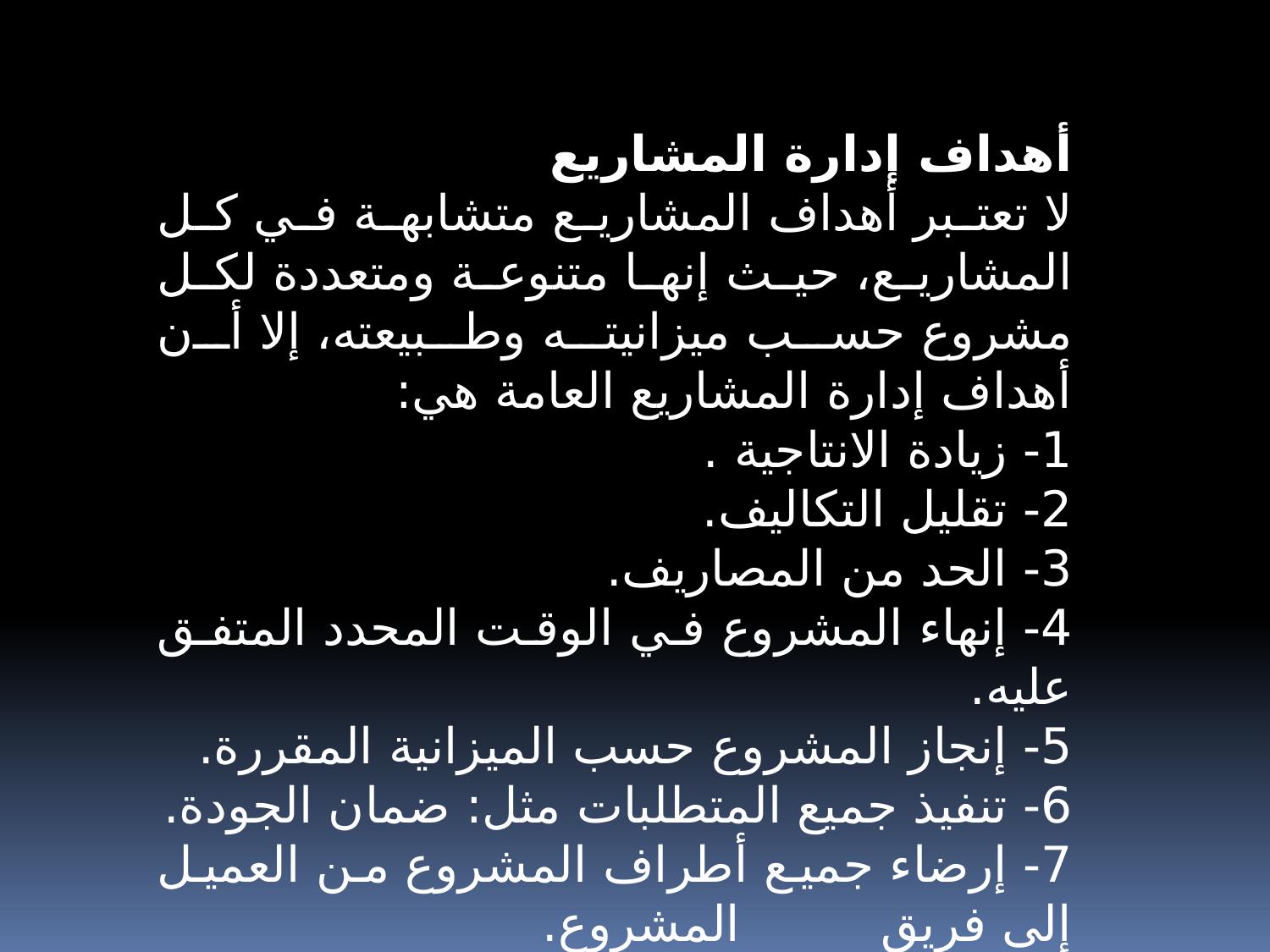

أهداف إدارة المشاريع
لا تعتبر أهداف المشاريع متشابهة في كل المشاريع، حيث إنها متنوعة ومتعددة لكل مشروع حسب ميزانيته وطبيعته، إلا أن أهداف إدارة المشاريع العامة هي:
1- زيادة الانتاجية .
2- تقليل التكاليف.
3- الحد من المصاريف.
4- إنهاء المشروع في الوقت المحدد المتفق عليه.
5- إنجاز المشروع حسب الميزانية المقررة.
6- تنفيذ جميع المتطلبات مثل: ضمان الجودة.
7- إرضاء جميع أطراف المشروع من العميل إلى فريق         المشروع.